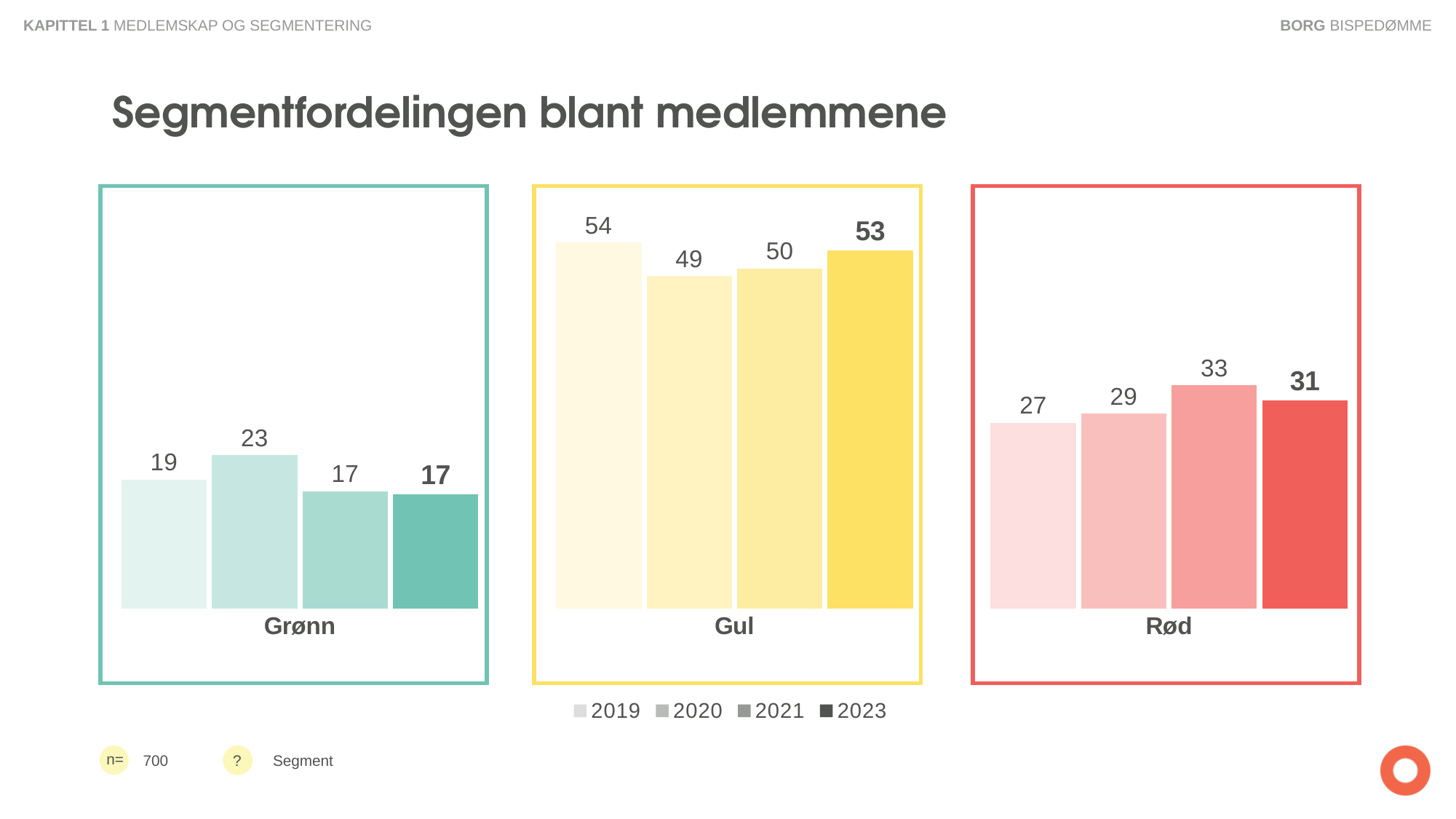

BORG BISPEDØMME
KAPITTEL 1 MEDLEMSKAP OG SEGMENTERING
# Segmentfordelingen blant medlemmene

### Chart

| Category | 2019 | 2020 | 2021 | 2023 |
|---|---|---|---|---|
| Grønn | 18.91740911759 | 22.52527938568 | 17.18385329797 | 16.76357493073 |
| Gul | 53.7871023677 | 48.87017335916 | 50.00142421948 | 52.64576010117 |
| Rød | 27.29548851471 | 28.60454725516 | 32.81472248255 | 30.59066496809 |

Segment
700